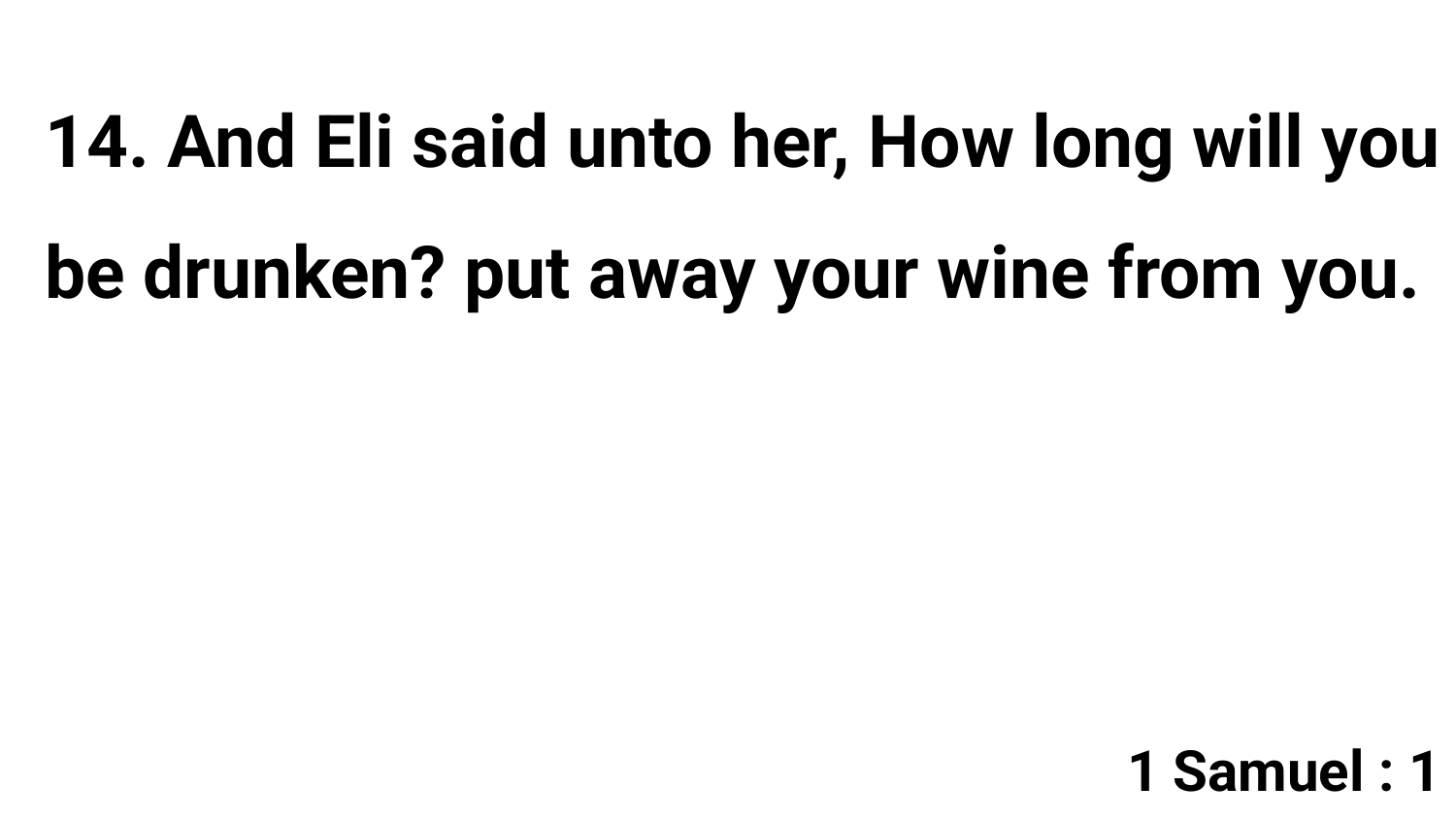

14. And Eli said unto her, How long will you be drunken? put away your wine from you.
1 Samuel : 1